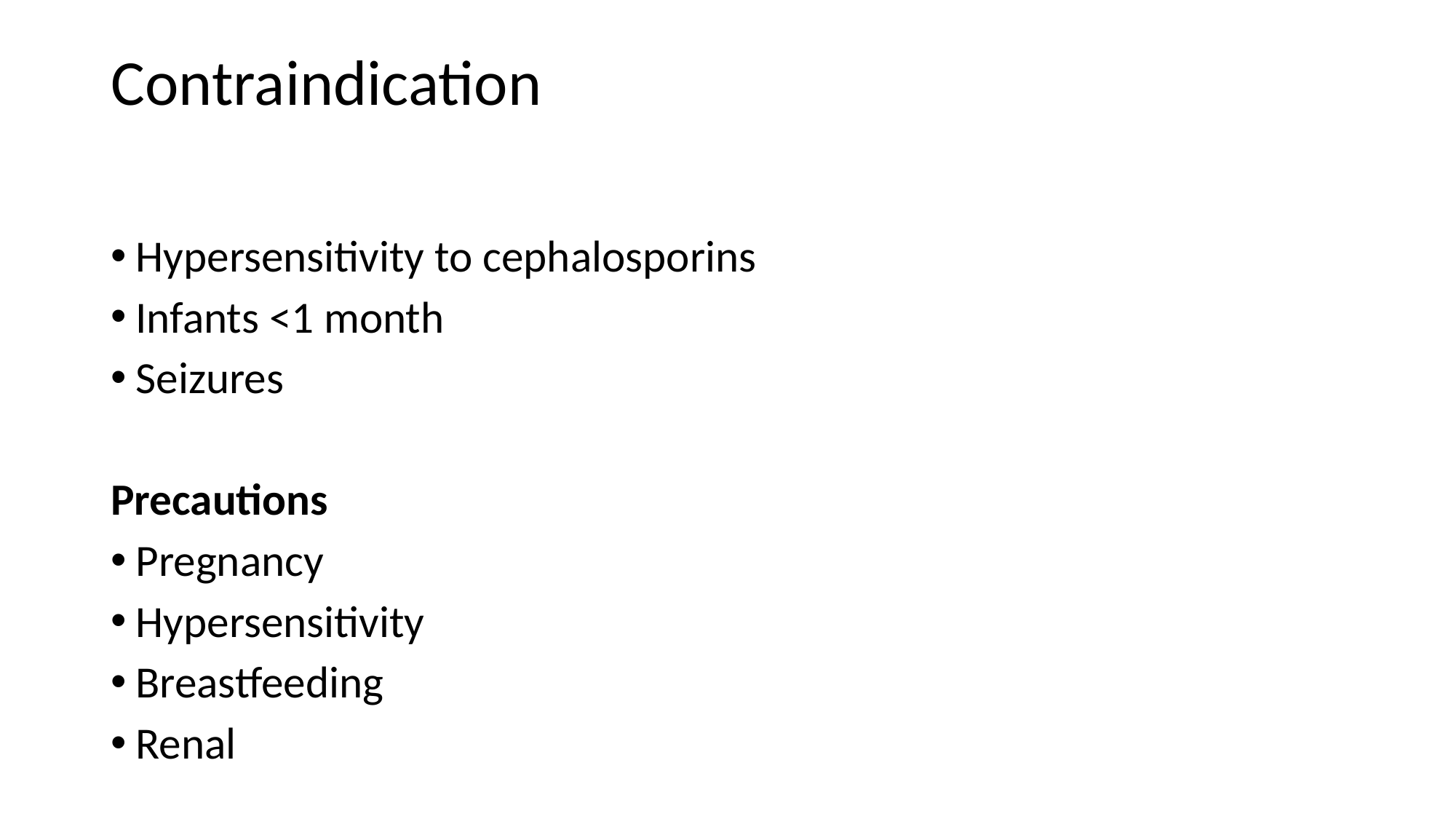

# Contraindication
Hypersensitivity to cephalosporins
Infants <1 month
Seizures

Precautions
Pregnancy
Hypersensitivity
Breastfeeding
Renal